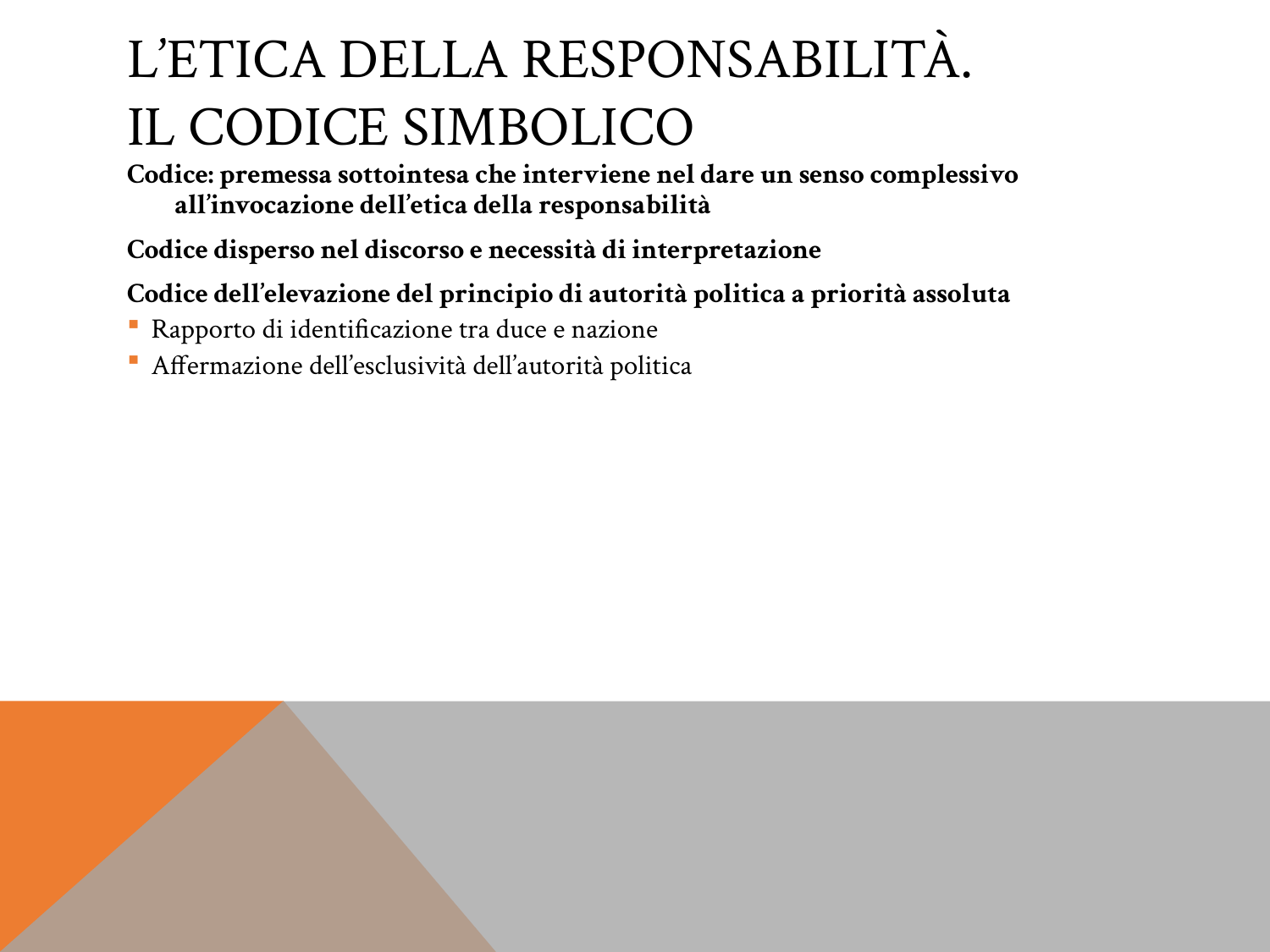

# L’etica della responsabilità. Il codice simbolico
Codice: premessa sottointesa che interviene nel dare un senso complessivo all’invocazione dell’etica della responsabilità
Codice disperso nel discorso e necessità di interpretazione
Codice dell’elevazione del principio di autorità politica a priorità assoluta
Rapporto di identificazione tra duce e nazione
Affermazione dell’esclusività dell’autorità politica